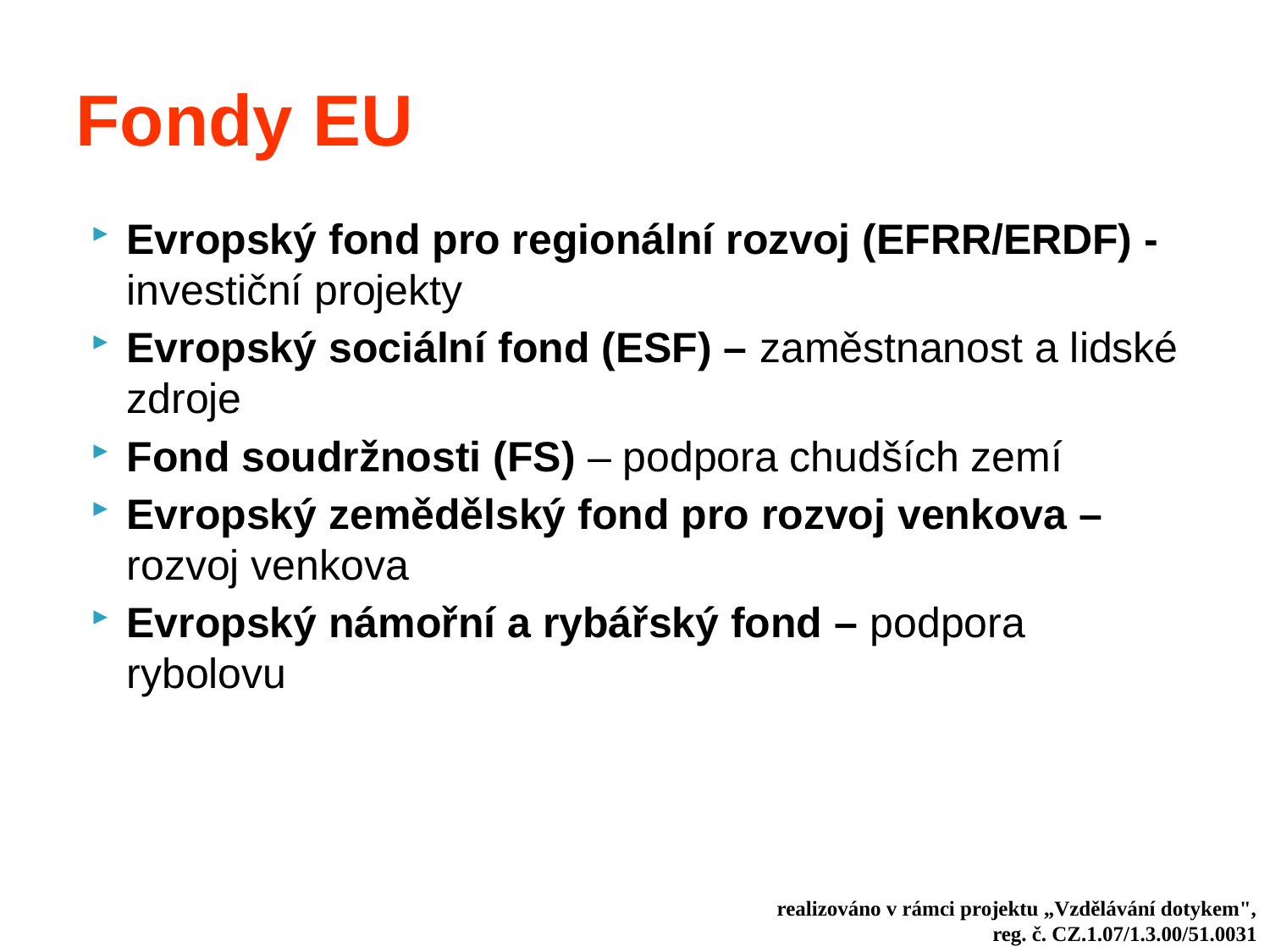

# Fondy EU
Evropský fond pro regionální rozvoj (EFRR/ERDF) - investiční projekty
Evropský sociální fond (ESF) – zaměstnanost a lidské zdroje
Fond soudržnosti (FS) – podpora chudších zemí
Evropský zemědělský fond pro rozvoj venkova – rozvoj venkova
Evropský námořní a rybářský fond – podpora rybolovu
realizováno v rámci projektu „Vzdělávání dotykem",
reg. č. CZ.1.07/1.3.00/51.0031